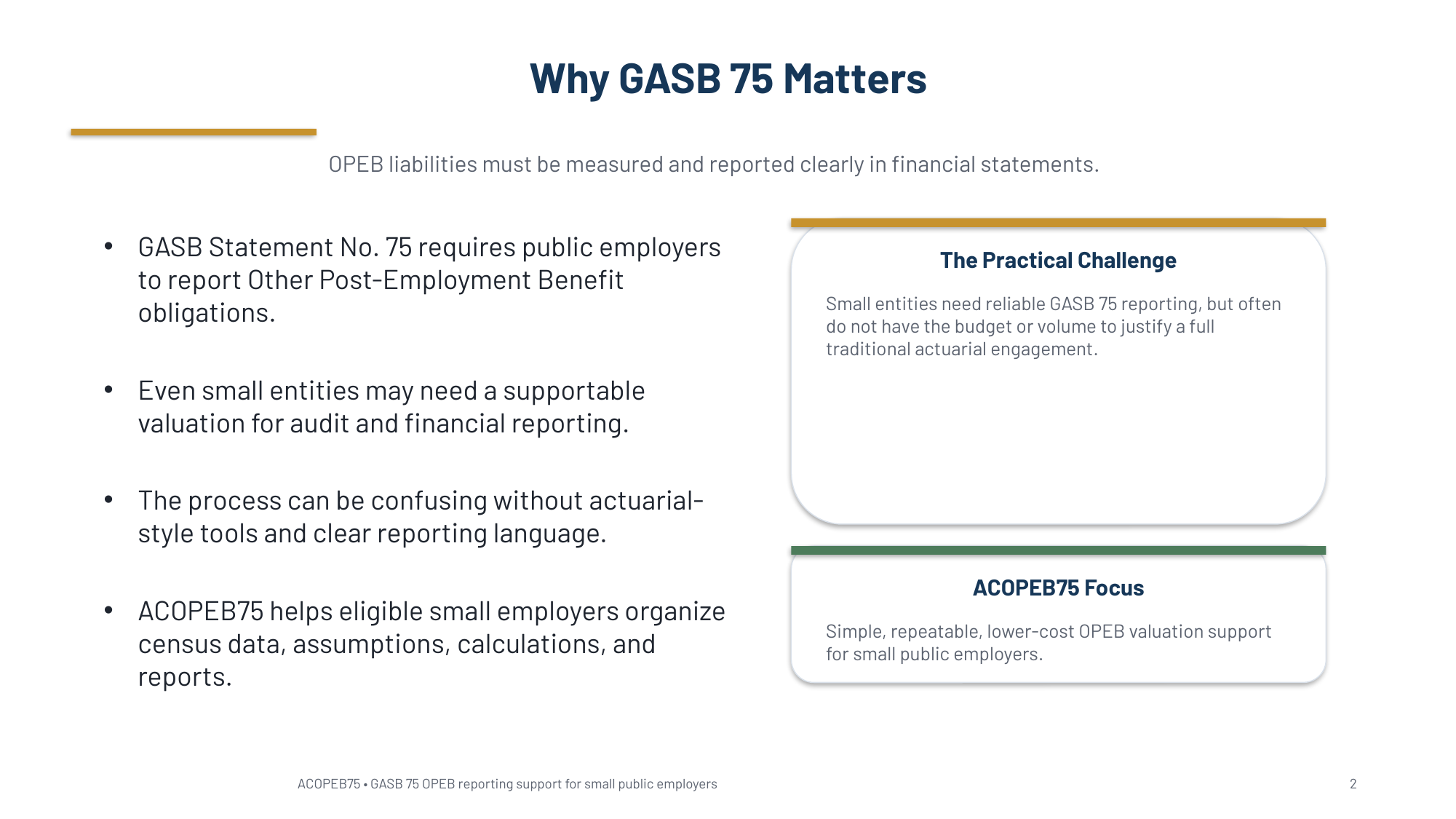

Why GASB 75 Matters

OPEB liabilities must be measured and reported clearly in financial statements.

GASB Statement No. 75 requires public employers to report Other Post-Employment Benefit obligations.

Even small entities may need a supportable valuation for audit and financial reporting.

The process can be confusing without actuarial-style tools and clear reporting language.

ACOPEB75 helps eligible small employers organize census data, assumptions, calculations, and reports.
The Practical Challenge
Small entities need reliable GASB 75 reporting, but often do not have the budget or volume to justify a full traditional actuarial engagement.

ACOPEB75 Focus
Simple, repeatable, lower-cost OPEB valuation support for small public employers.
ACOPEB75 • GASB 75 OPEB reporting support for small public employers
2